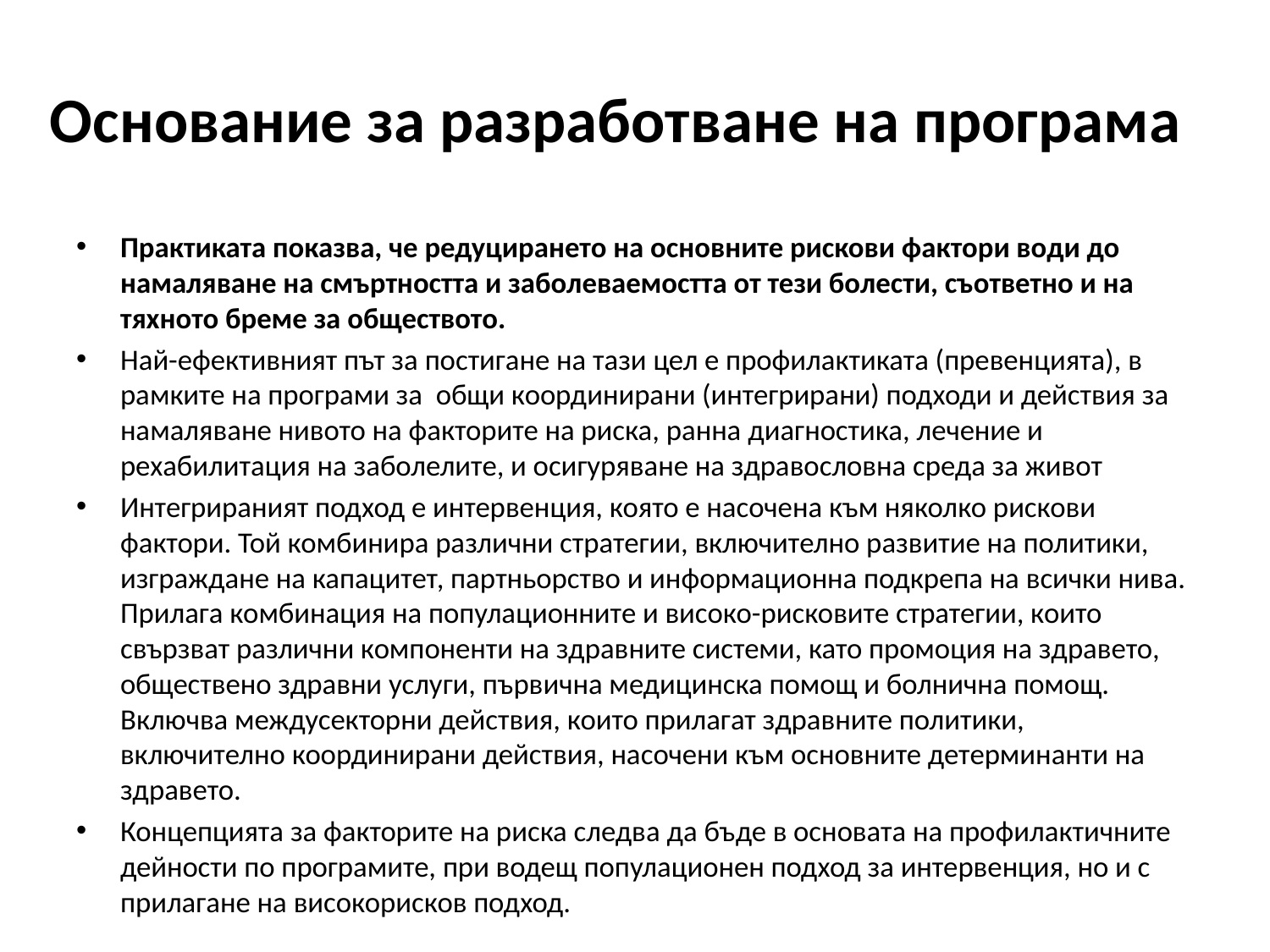

# Основание за разработване на програма
Практиката показва, че редуцирането на основните рискови фактори води до намаляване на смъртността и заболеваемостта от тези болести, съответно и на тяхното бреме за обществото.
Най-ефективният път за постигане на тази цел е профилактиката (превенцията), в рамките на програми за  общи координирани (интегрирани) подходи и действия за намаляване нивото на факторите на риска, ранна диагностика, лечение и рехабилитация на заболелите, и осигуряване на здравословна среда за живот
Интегрираният подход е интервенция, която е насочена към няколко рискови фактори. Той комбинира различни стратегии, включително развитие на политики, изграждане на капацитет, партньорство и информационна подкрепа на всички нива. Прилага комбинация на популационните и високо-рисковите стратегии, които свързват различни компоненти на здравните системи, като промоция на здравето, обществено здравни услуги, първична медицинска помощ и болнична помощ. Включва междусекторни действия, които прилагат здравните политики, включително координирани действия, насочени към основните детерминанти на здравето.
Концепцията за факторите на риска следва да бъде в основата на профилактичните дейности по програмите, при водещ популационен подход за интервенция, но и с прилагане на високорисков подход.